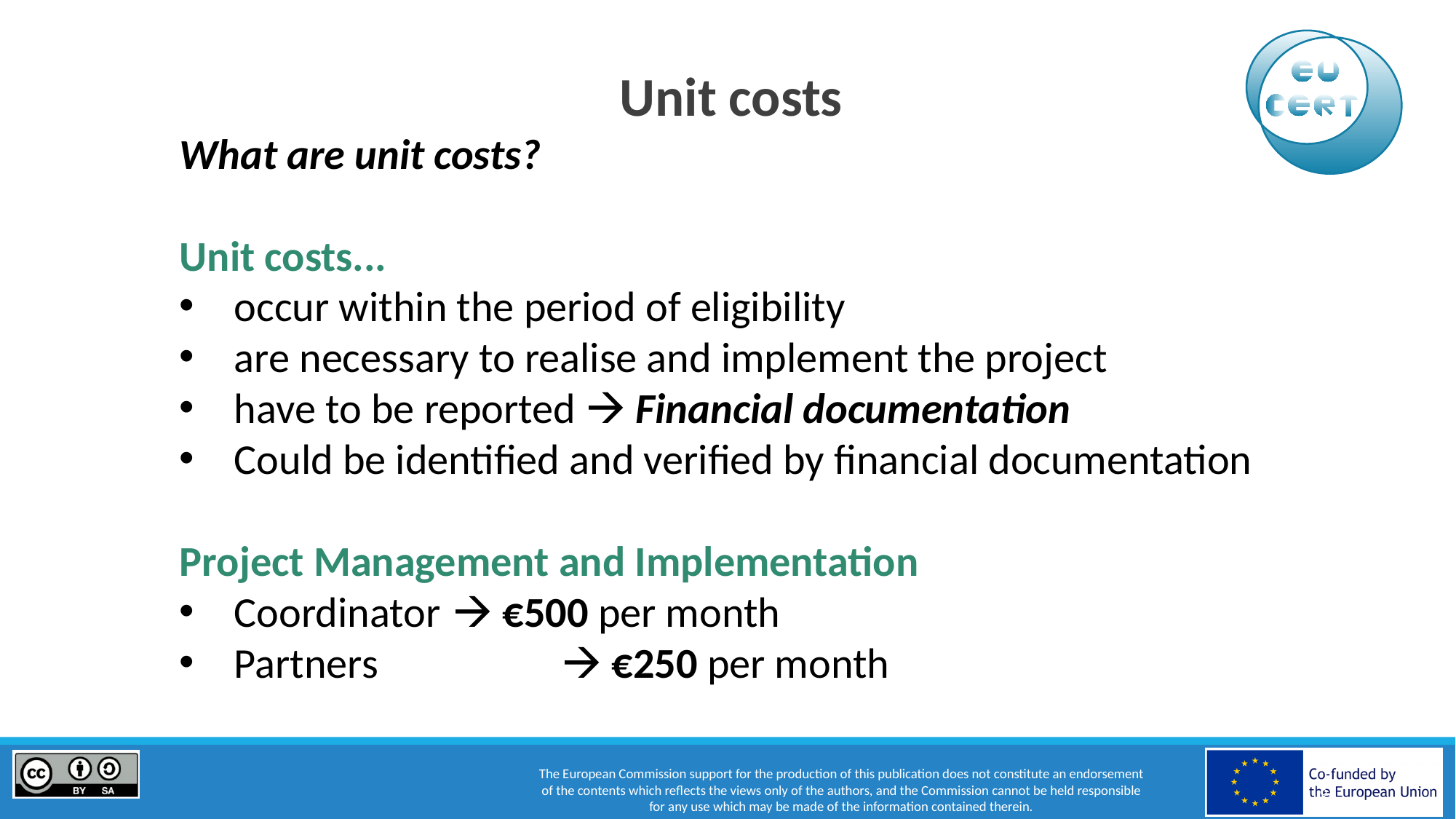

# Unit costs
What are unit costs?

Unit costs...
occur within the period of eligibility
are necessary to realise and implement the project
have to be reported 🡪 Financial documentation
Could be identified and verified by financial documentation

Project Management and Implementation
Coordinator	🡪 €500 per month
Partners 		🡪 €250 per month
9